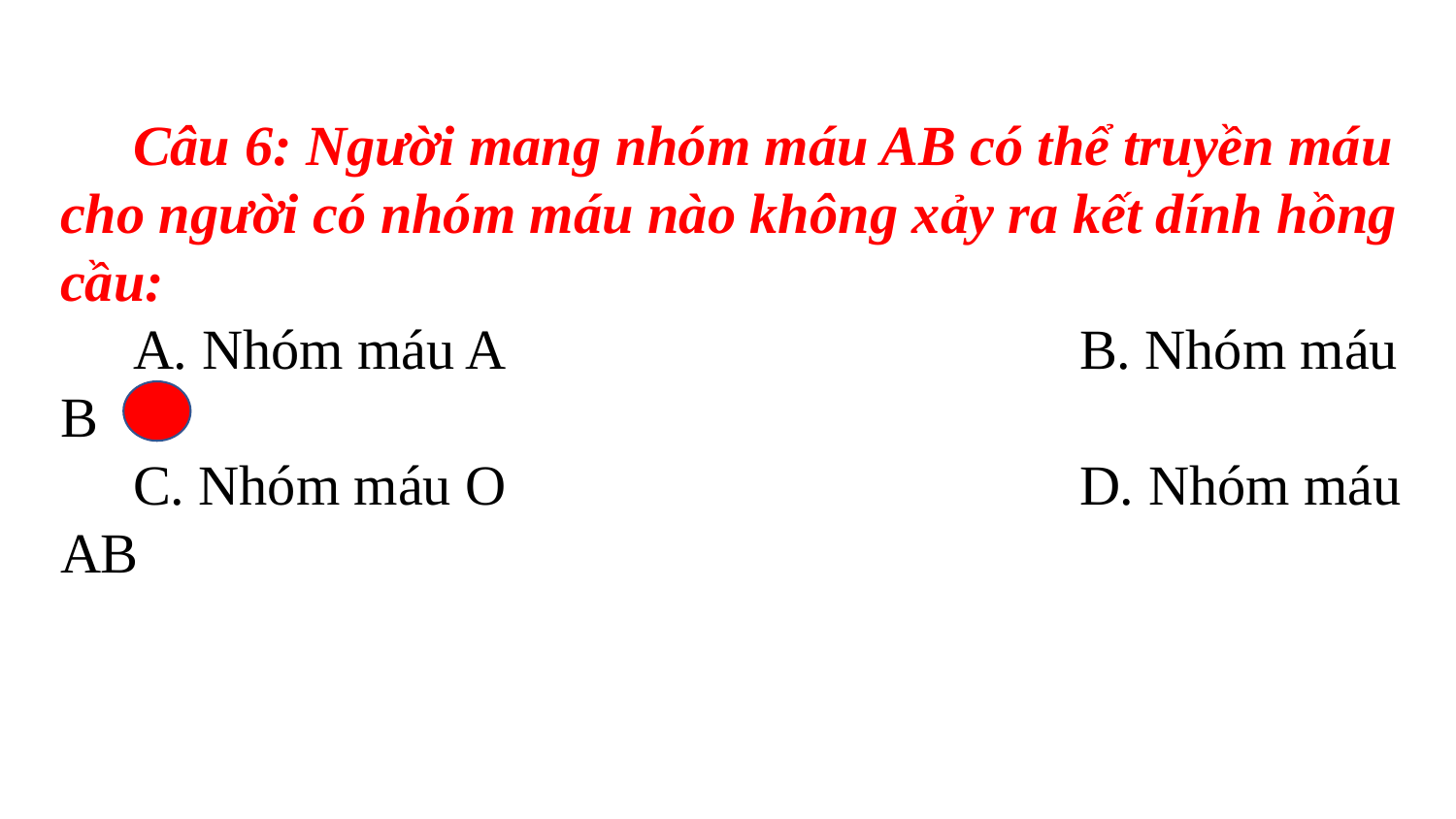

Câu 6: Người mang nhóm máu AB có thể truyền máu cho người có nhóm máu nào không xảy ra kết dính hồng cầu:
A. Nhóm máu A				B. Nhóm máu B
C. Nhóm máu O				D. Nhóm máu AB